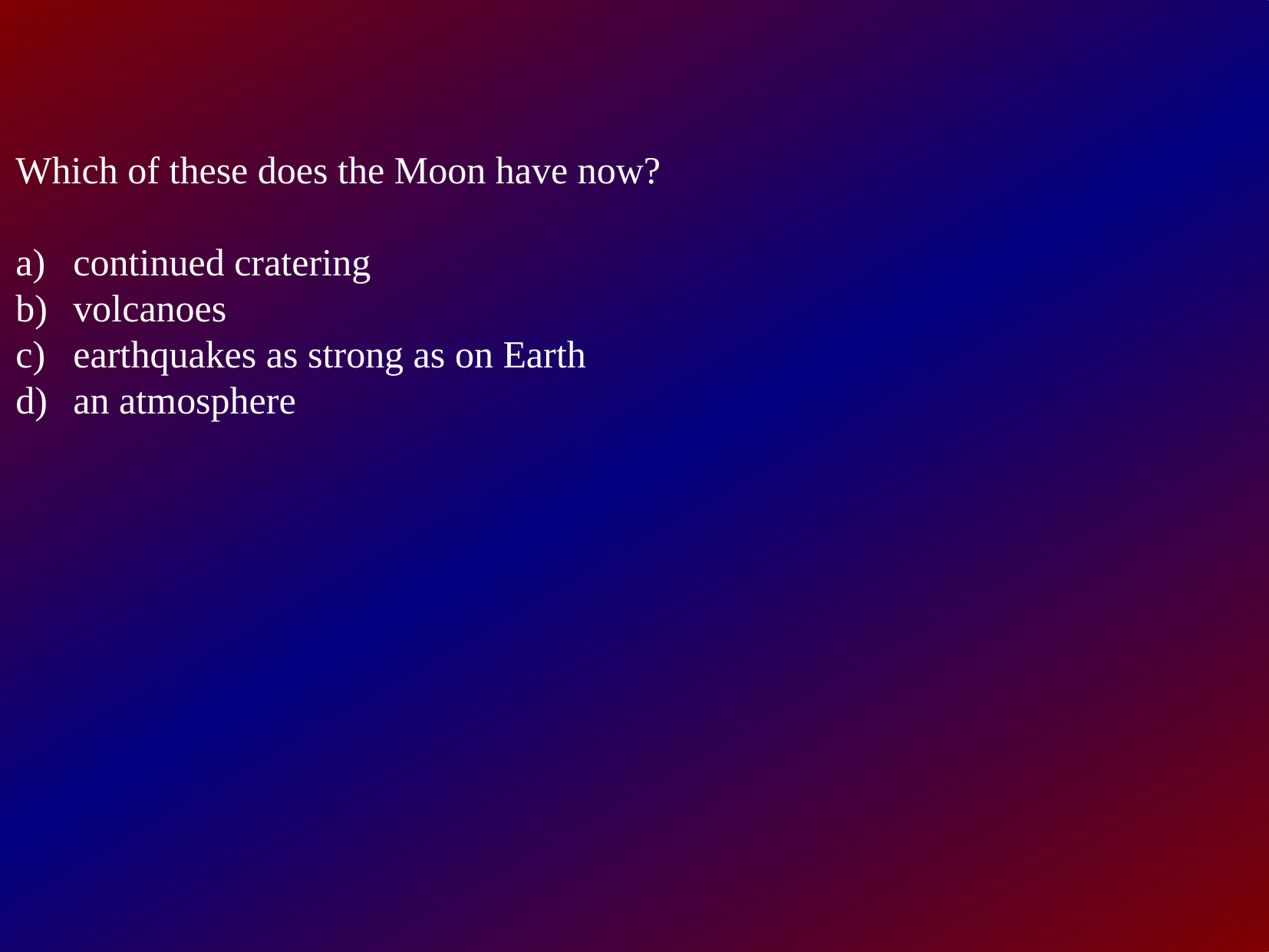

Which of these does the Moon have now?

continued cratering
volcanoes
earthquakes as strong as on Earth
an atmosphere